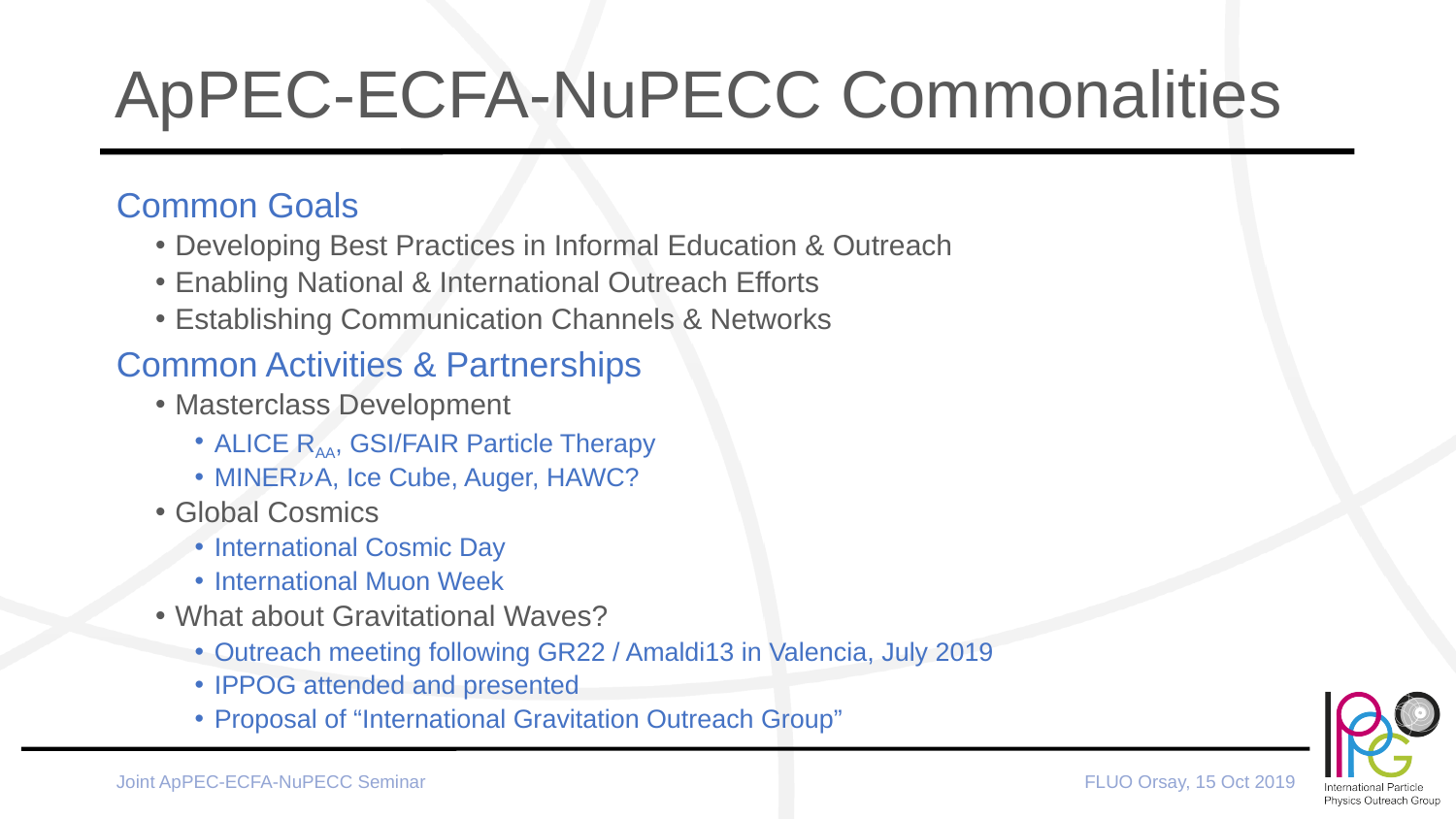

# ApPEC-ECFA-NuPECC Commonalities
Common Goals
Developing Best Practices in Informal Education & Outreach
Enabling National & International Outreach Efforts
Establishing Communication Channels & Networks
Common Activities & Partnerships
Masterclass Development
ALICE RAA, GSI/FAIR Particle Therapy
MINER𝜈A, Ice Cube, Auger, HAWC?
Global Cosmics
International Cosmic Day
International Muon Week
What about Gravitational Waves?
Outreach meeting following GR22 / Amaldi13 in Valencia, July 2019
IPPOG attended and presented
Proposal of “International Gravitation Outreach Group”
Joint ApPEC-ECFA‐NuPECC Seminar
FLUO Orsay, 15 Oct 2019